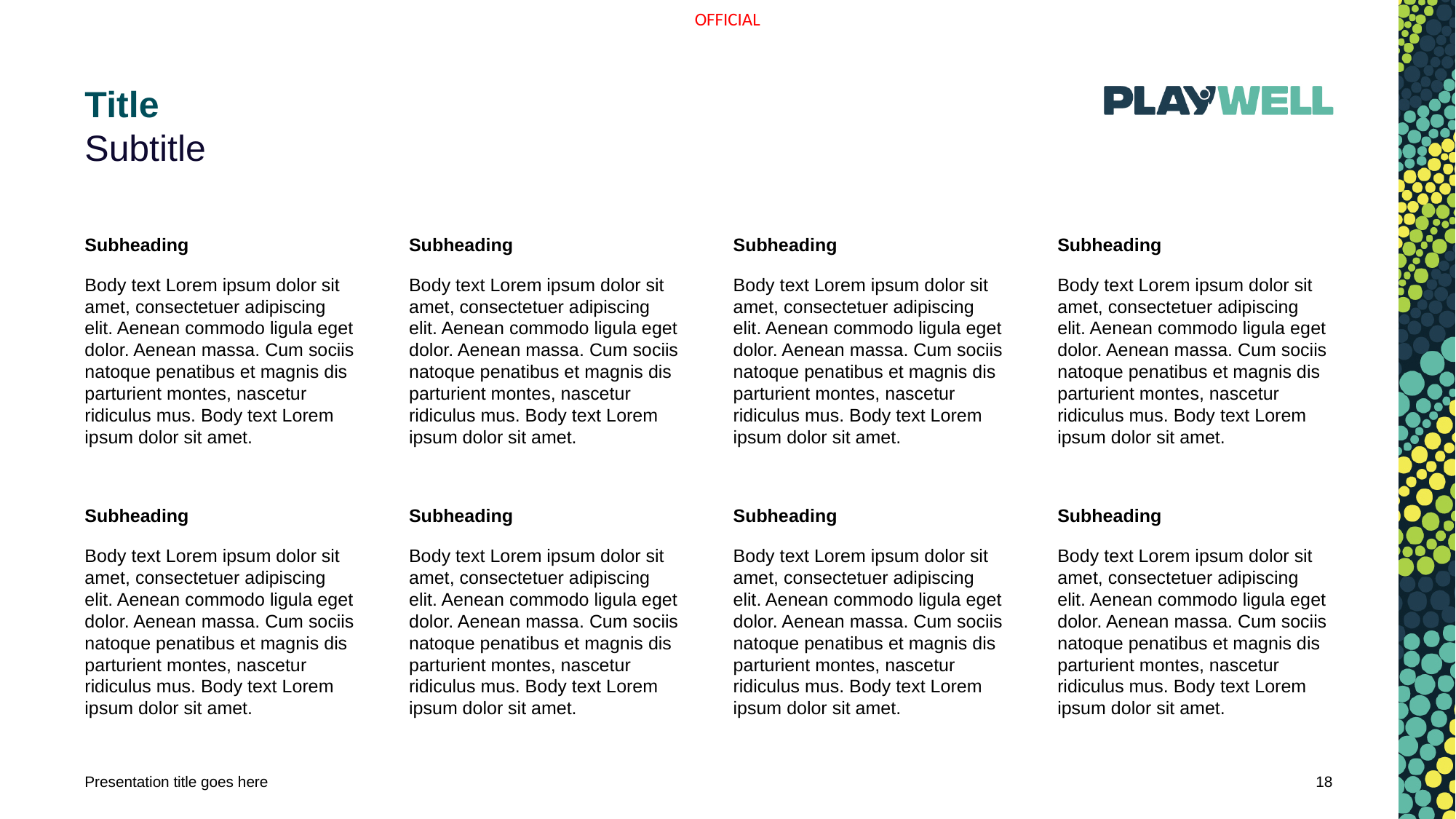

# Title
Subtitle
Subheading
Body text Lorem ipsum dolor sit amet, consectetuer adipiscing elit. Aenean commodo ligula eget dolor. Aenean massa. Cum sociis natoque penatibus et magnis dis parturient montes, nascetur ridiculus mus. Body text Lorem ipsum dolor sit amet.
Subheading
Body text Lorem ipsum dolor sit amet, consectetuer adipiscing elit. Aenean commodo ligula eget dolor. Aenean massa. Cum sociis natoque penatibus et magnis dis parturient montes, nascetur ridiculus mus. Body text Lorem ipsum dolor sit amet.
Subheading
Body text Lorem ipsum dolor sit amet, consectetuer adipiscing elit. Aenean commodo ligula eget dolor. Aenean massa. Cum sociis natoque penatibus et magnis dis parturient montes, nascetur ridiculus mus. Body text Lorem ipsum dolor sit amet.
Subheading
Body text Lorem ipsum dolor sit amet, consectetuer adipiscing elit. Aenean commodo ligula eget dolor. Aenean massa. Cum sociis natoque penatibus et magnis dis parturient montes, nascetur ridiculus mus. Body text Lorem ipsum dolor sit amet.
Subheading
Body text Lorem ipsum dolor sit amet, consectetuer adipiscing elit. Aenean commodo ligula eget dolor. Aenean massa. Cum sociis natoque penatibus et magnis dis parturient montes, nascetur ridiculus mus. Body text Lorem ipsum dolor sit amet.
Subheading
Body text Lorem ipsum dolor sit amet, consectetuer adipiscing elit. Aenean commodo ligula eget dolor. Aenean massa. Cum sociis natoque penatibus et magnis dis parturient montes, nascetur ridiculus mus. Body text Lorem ipsum dolor sit amet.
Subheading
Body text Lorem ipsum dolor sit amet, consectetuer adipiscing elit. Aenean commodo ligula eget dolor. Aenean massa. Cum sociis natoque penatibus et magnis dis parturient montes, nascetur ridiculus mus. Body text Lorem ipsum dolor sit amet.
Subheading
Body text Lorem ipsum dolor sit amet, consectetuer adipiscing elit. Aenean commodo ligula eget dolor. Aenean massa. Cum sociis natoque penatibus et magnis dis parturient montes, nascetur ridiculus mus. Body text Lorem ipsum dolor sit amet.
Presentation title goes here
18